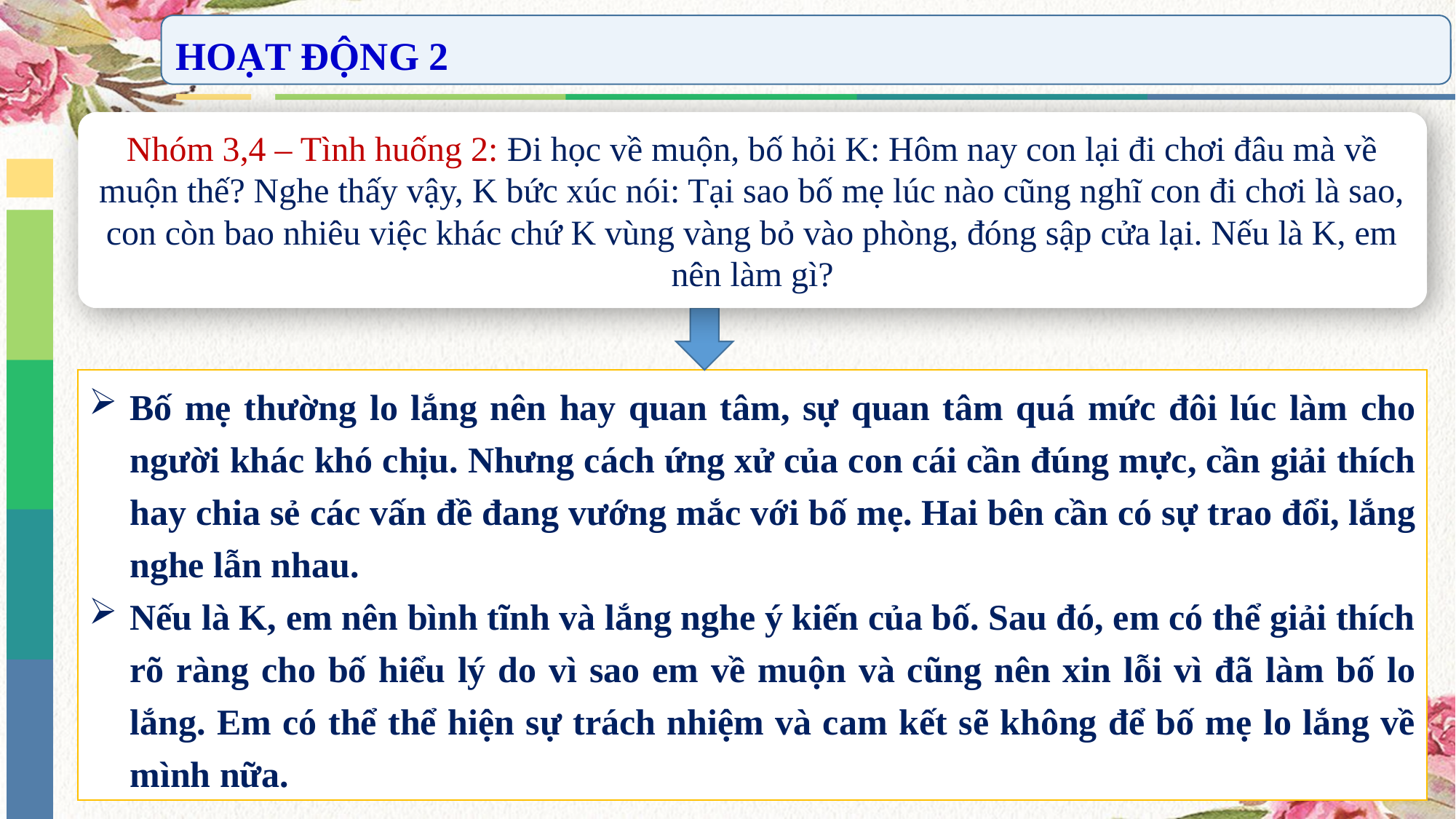

HOẠT ĐỘNG 2
Nhóm 3,4 – Tình huống 2: Đi học về muộn, bố hỏi K: Hôm nay con lại đi chơi đâu mà về muộn thế? Nghe thấy vậy, K bức xúc nói: Tại sao bố mẹ lúc nào cũng nghĩ con đi chơi là sao, con còn bao nhiêu việc khác chứ K vùng vàng bỏ vào phòng, đóng sập cửa lại. Nếu là K, em nên làm gì?

Bố mẹ thường lo lắng nên hay quan tâm, sự quan tâm quá mức đôi lúc làm cho người khác khó chịu. Nhưng cách ứng xử của con cái cần đúng mực, cần giải thích hay chia sẻ các vấn đề đang vướng mắc với bố mẹ. Hai bên cần có sự trao đổi, lắng nghe lẫn nhau.
Nếu là K, em nên bình tĩnh và lắng nghe ý kiến của bố. Sau đó, em có thể giải thích rõ ràng cho bố hiểu lý do vì sao em về muộn và cũng nên xin lỗi vì đã làm bố lo lắng. Em có thể thể hiện sự trách nhiệm và cam kết sẽ không để bố mẹ lo lắng về mình nữa.